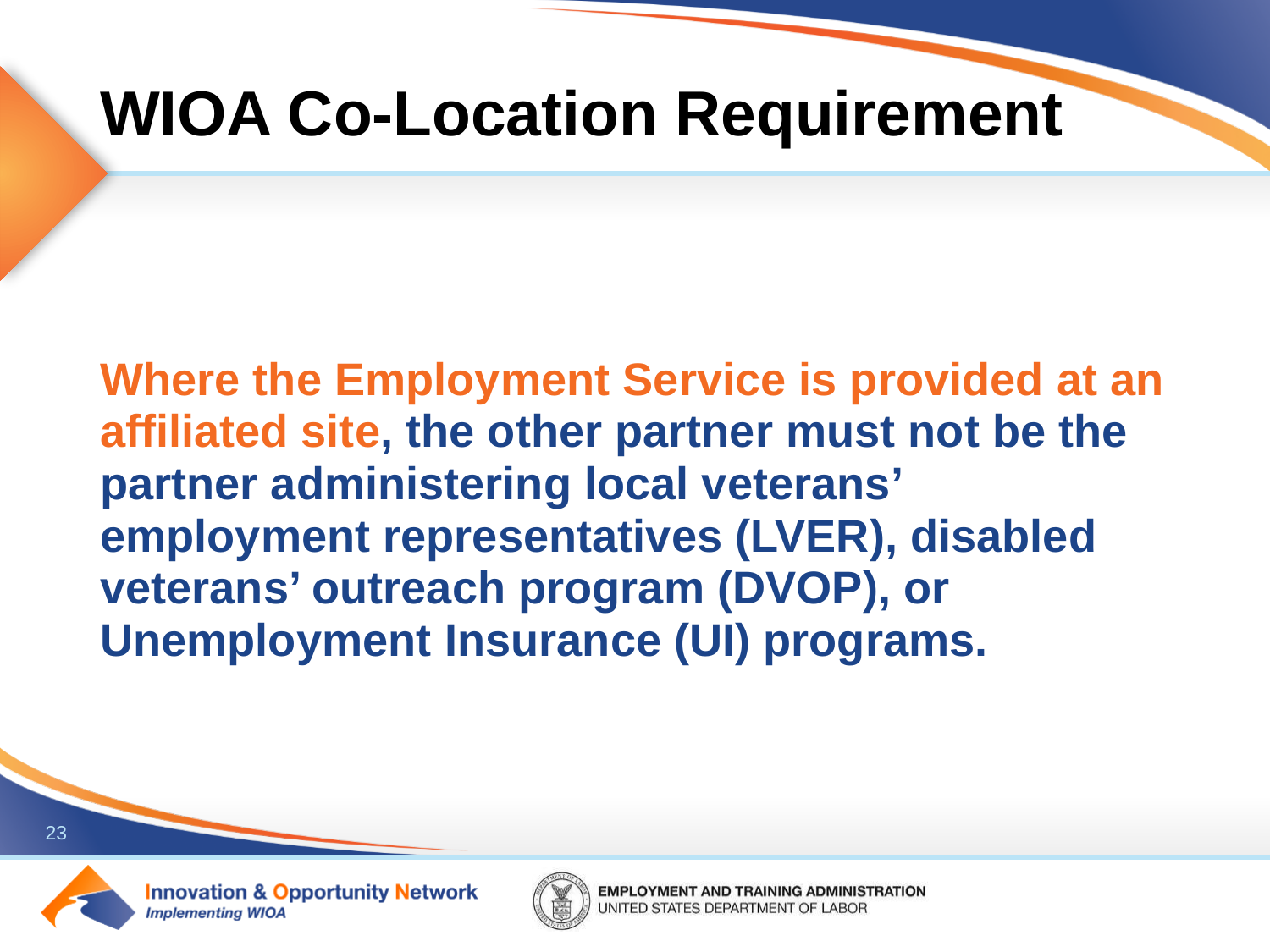

# WIOA Co-Location Requirement

Where the Employment Service is provided at an affiliated site, the other partner must not be the partner administering local veterans’ employment representatives (LVER), disabled veterans’ outreach program (DVOP), or Unemployment Insurance (UI) programs.